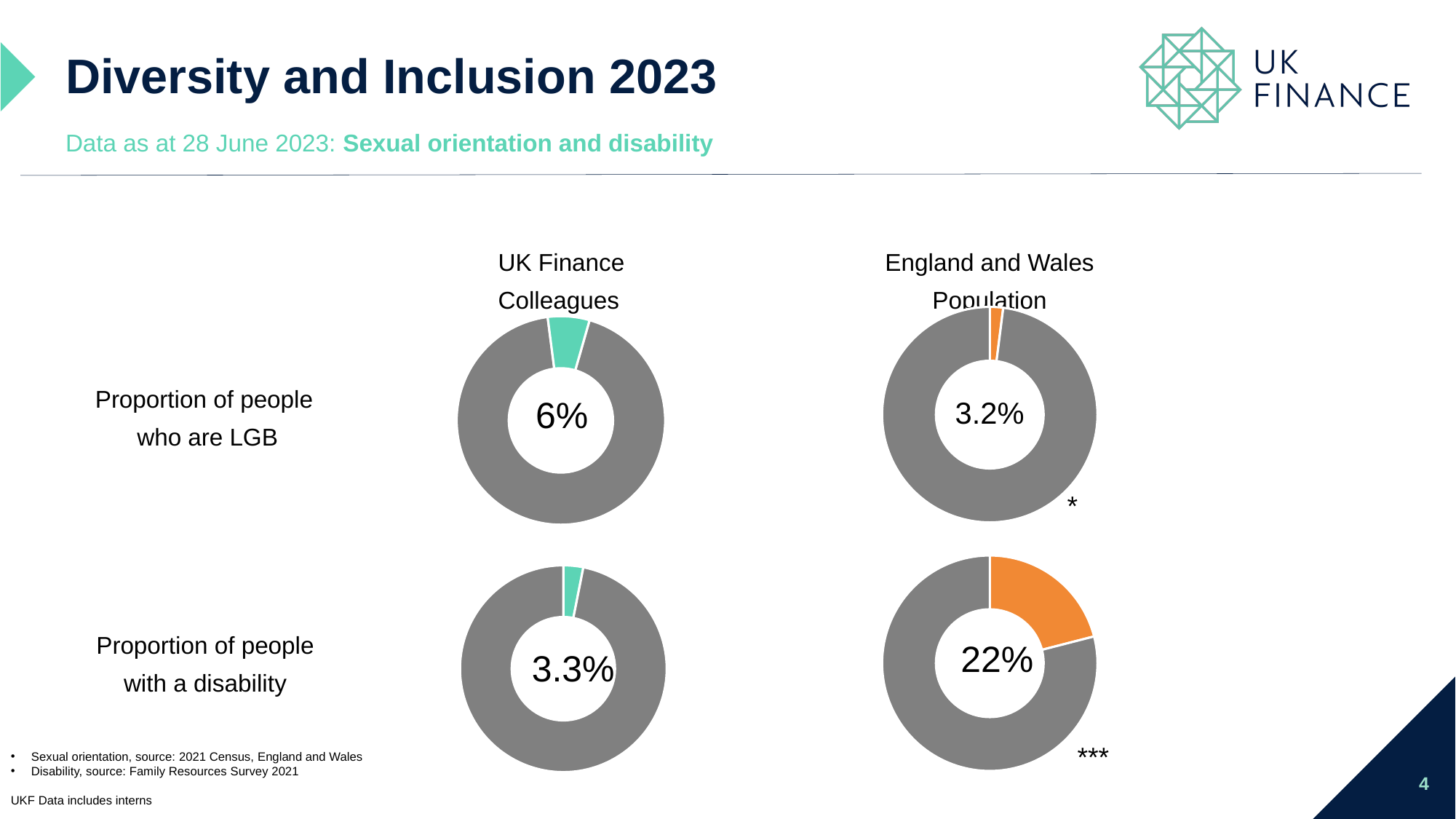

# Diversity and Inclusion 2023
Data as at 28 June 2023: Sexual orientation and disability

UK Finance Colleagues
England and Wales
Population

### Chart

| Category |  |
|---|---|

### Chart

| Category |  |
|---|---|
| Total | 202.0 |
| Gay | 14.0 |
Proportion of people
who are LGB
6%
3.2%
*

### Chart

| Category |  |
|---|---|

### Chart

| Category |  |
|---|---|
| Total | 7.0 |
| Disabled | 218.0 |
Proportion of people
with a disability
22%
3.3%
***
Sexual orientation, source: 2021 Census, England and Wales
Disability, source: Family Resources Survey 2021

UKF Data includes interns
4